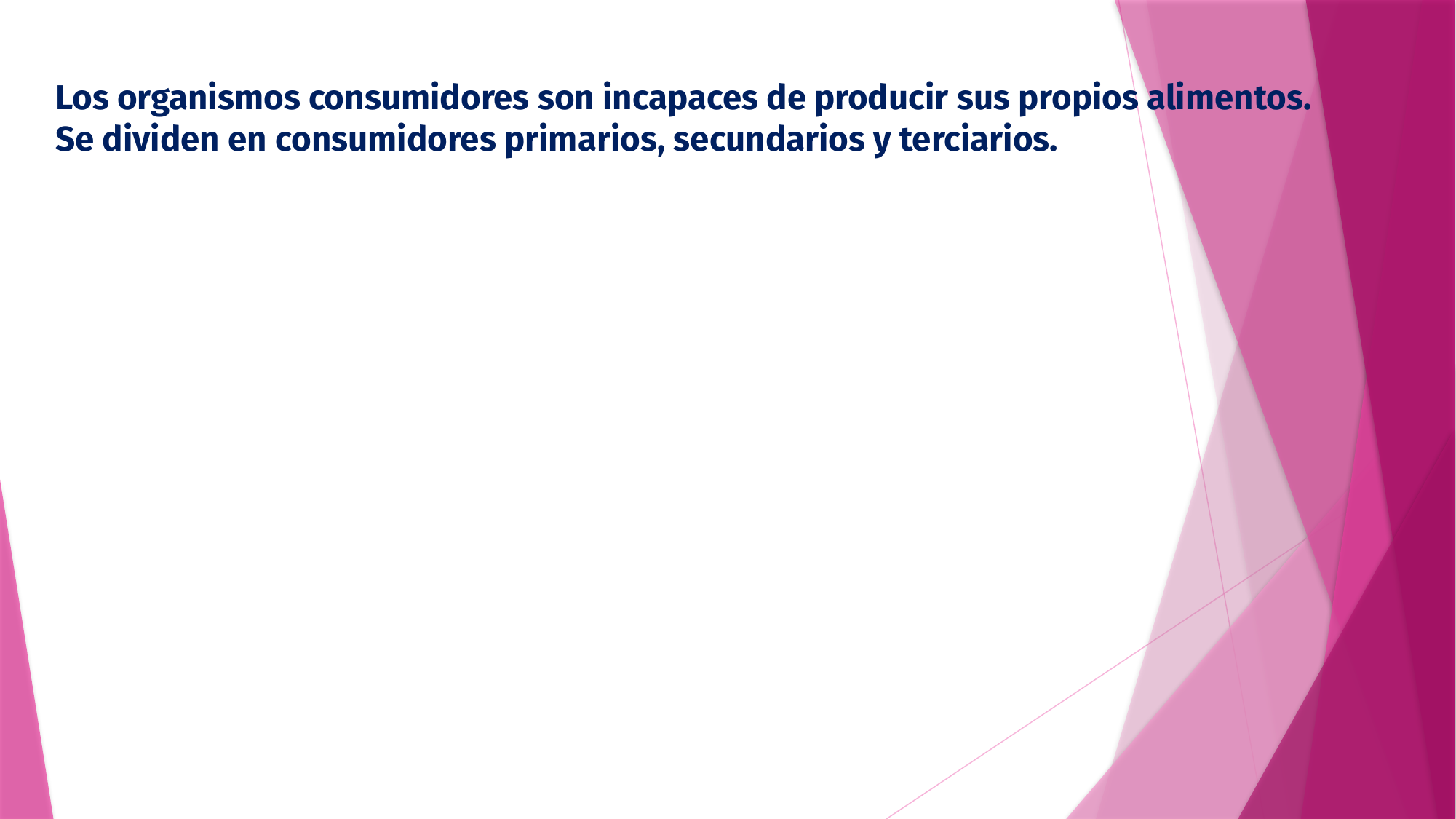

# Los organismos consumidores son incapaces de producir sus propios alimentos. Se dividen en consumidores primarios, secundarios y terciarios.